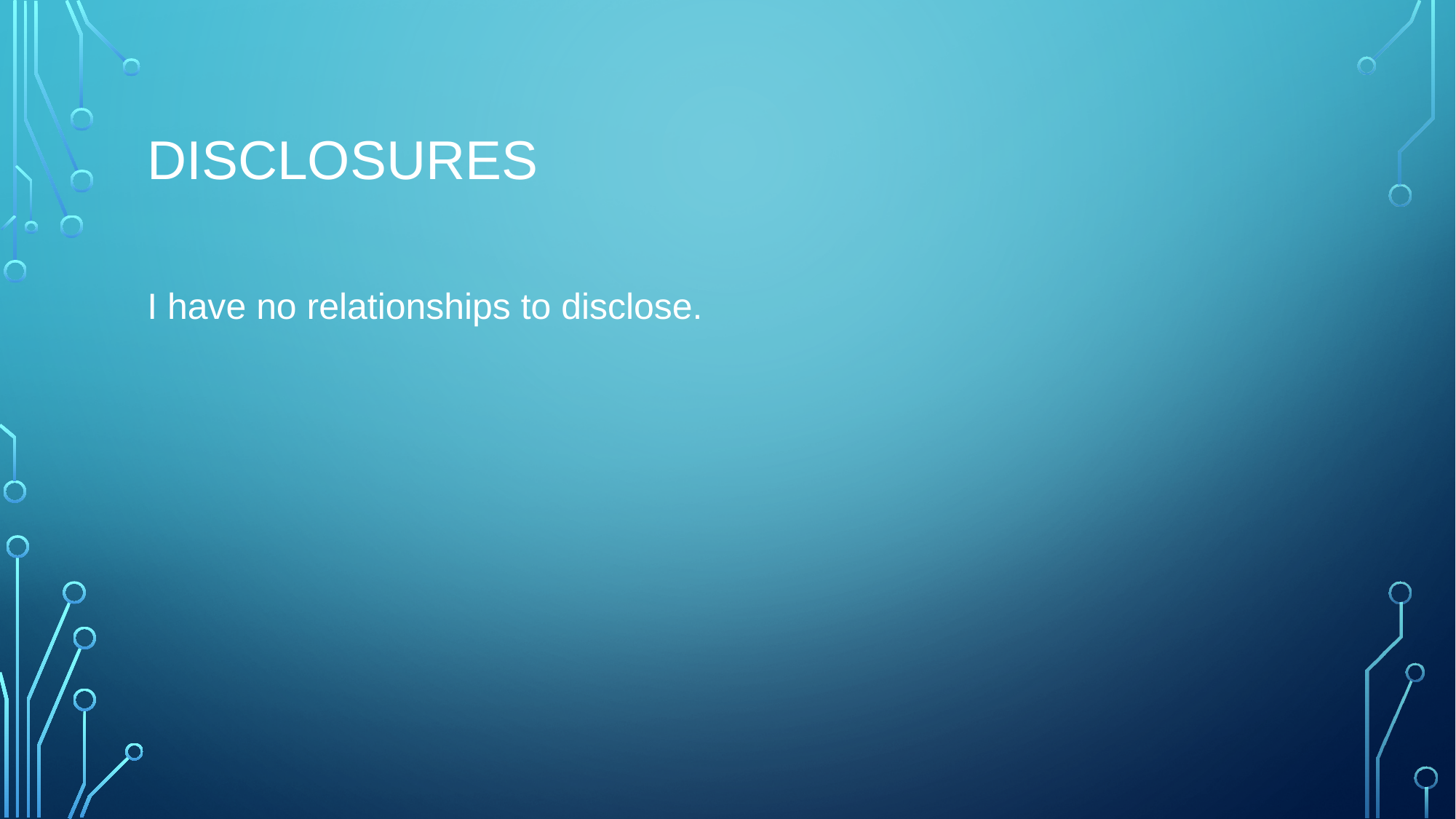

# Disclosures
I have no relationships to disclose.